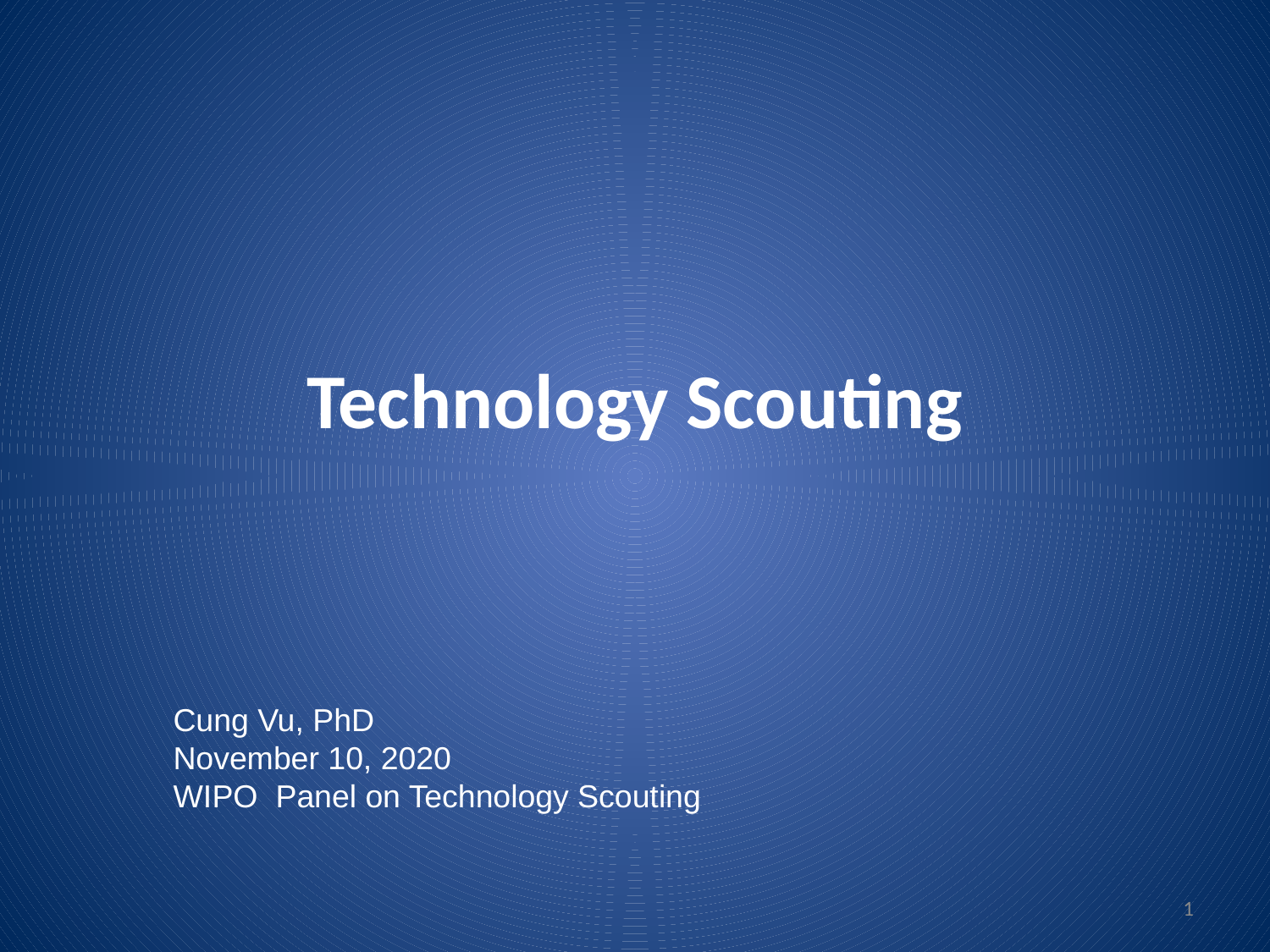

# Technology Scouting
Cung Vu, PhD
November 10, 2020
WIPO  Panel on Technology Scouting
1